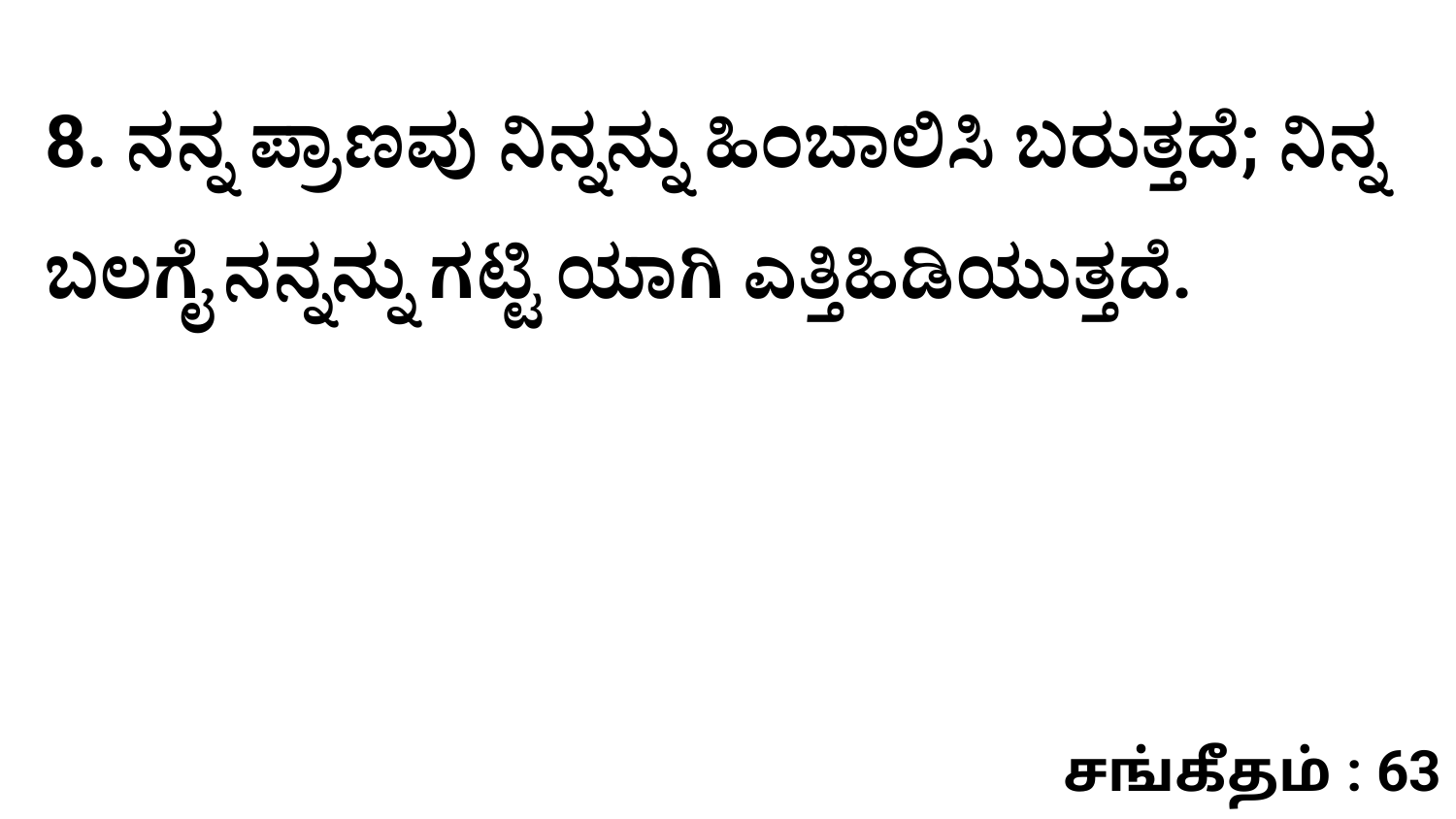

8. ನನ್ನ ಪ್ರಾಣವು ನಿನ್ನನ್ನು ಹಿಂಬಾಲಿಸಿ ಬರುತ್ತದೆ; ನಿನ್ನ ಬಲಗೈ ನನ್ನನ್ನು ಗಟ್ಟಿ ಯಾಗಿ ಎತ್ತಿಹಿಡಿಯುತ್ತದೆ.
சங்கீதம் : 63